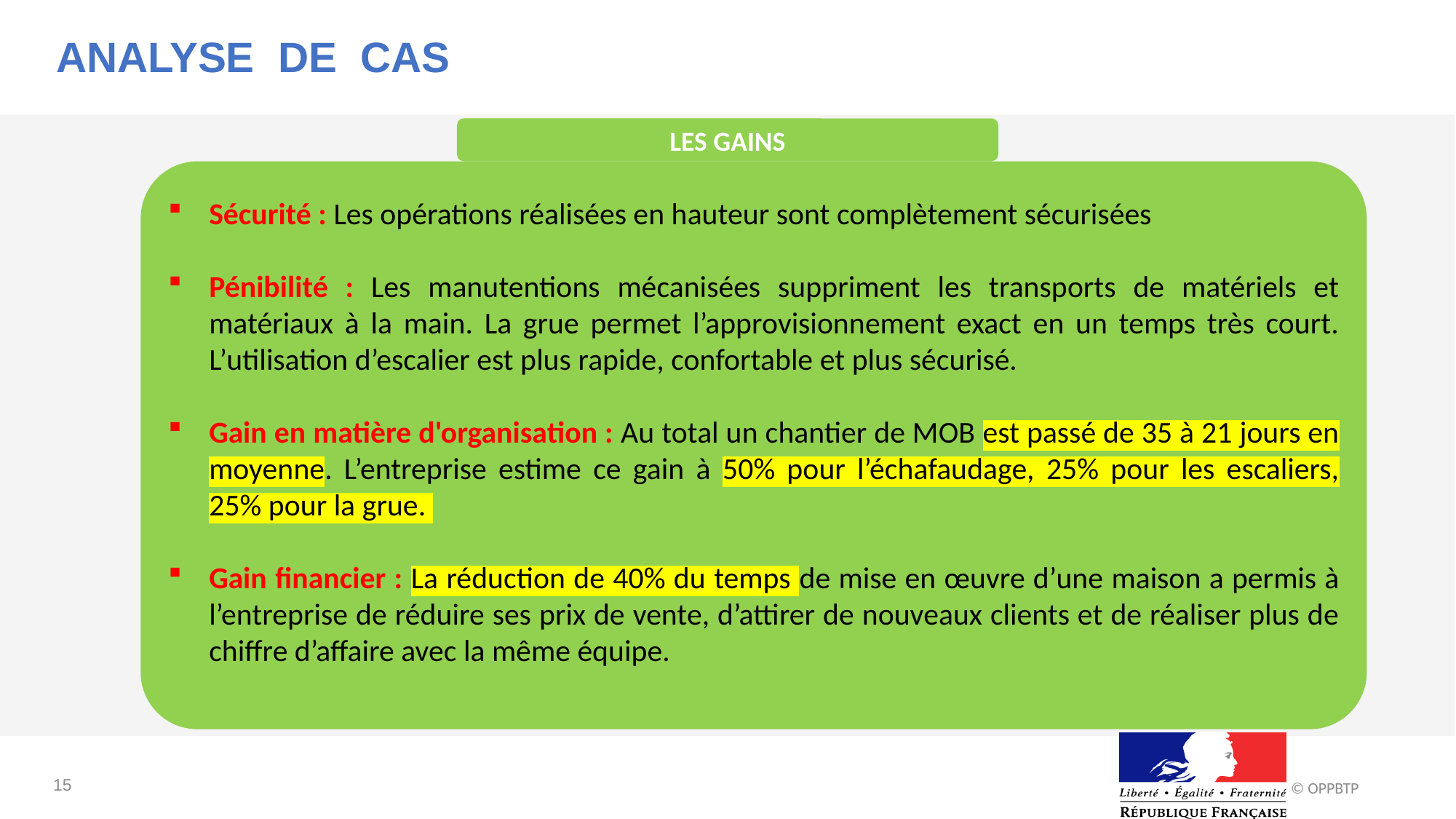

# ANALYSE  DE  CAS
LES GAINS
Sécurité : Les opérations réalisées en hauteur sont complètement sécurisées

Pénibilité : Les manutentions mécanisées suppriment les transports de matériels et matériaux à la main. La grue permet l’approvisionnement exact en un temps très court. L’utilisation d’escalier est plus rapide, confortable et plus sécurisé.

Gain en matière d'organisation : Au total un chantier de MOB est passé de 35 à 21 jours en moyenne. L’entreprise estime ce gain à 50% pour l’échafaudage, 25% pour les escaliers, 25% pour la grue.

Gain financier : La réduction de 40% du temps de mise en œuvre d’une maison a permis à l’entreprise de réduire ses prix de vente, d’attirer de nouveaux clients et de réaliser plus de chiffre d’affaire avec la même équipe.

15